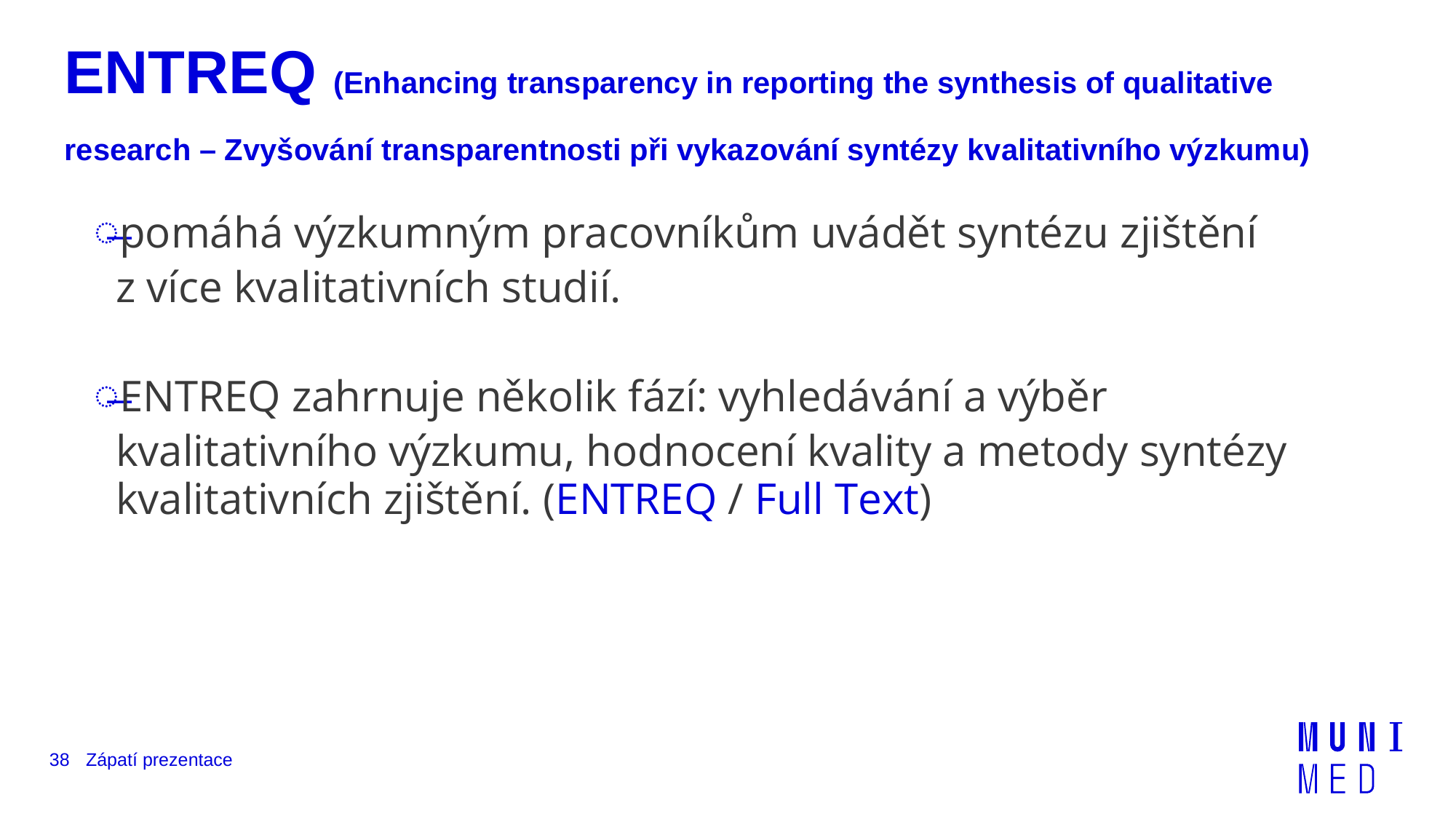

# ENTREQ (Enhancing transparency in reporting the synthesis of qualitative research – Zvyšování transparentnosti při vykazování syntézy kvalitativního výzkumu)
pomáhá výzkumným pracovníkům uvádět syntézu zjištění z více kvalitativních studií.

ENTREQ zahrnuje několik fází: vyhledávání a výběr kvalitativního výzkumu, hodnocení kvality a metody syntézy kvalitativních zjištění. (ENTREQ / Full Text)
38
Zápatí prezentace